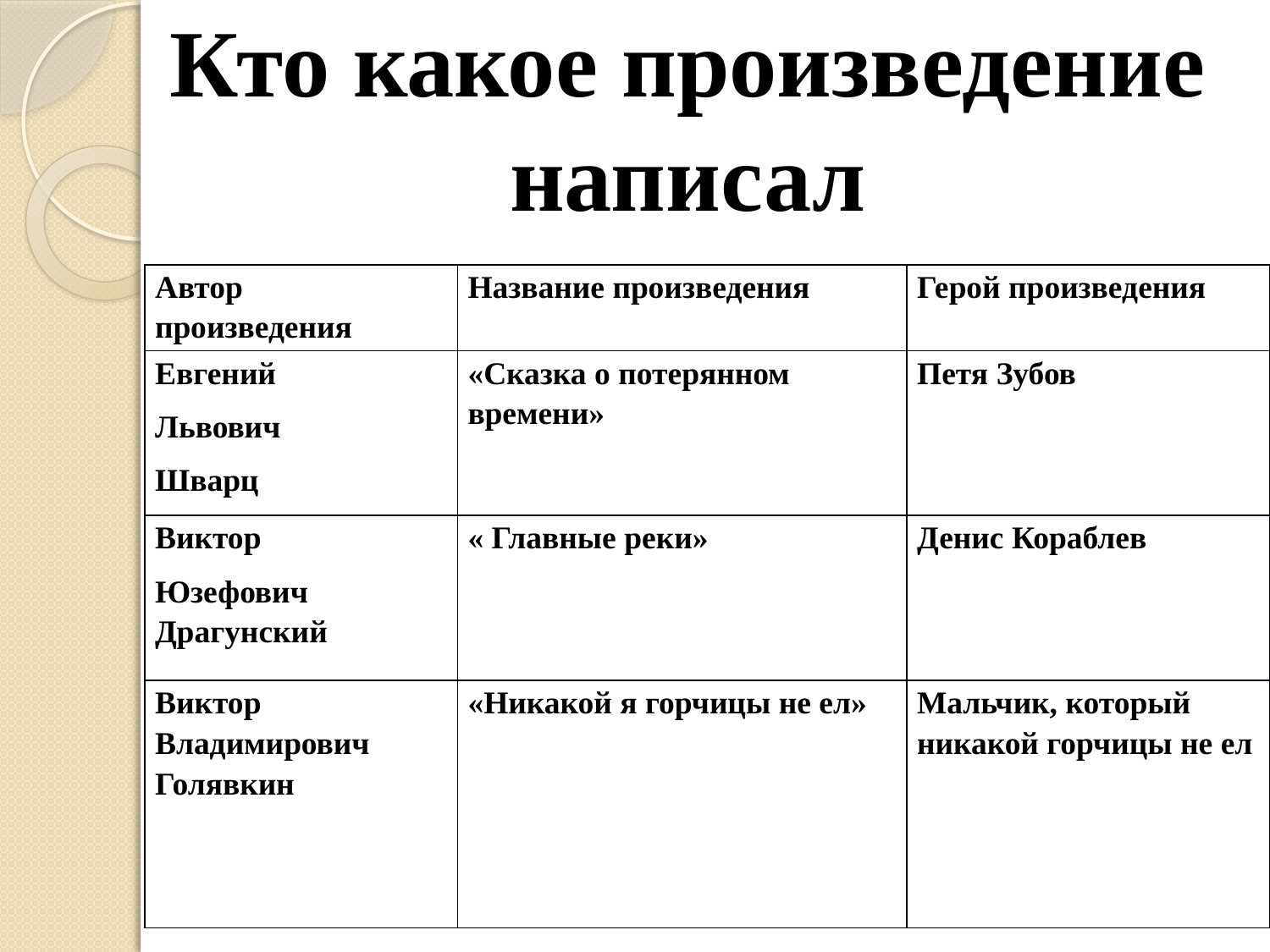

# Кто какое произведение написал
| Автор произведения | Название произведения | Герой произведения |
| --- | --- | --- |
| Евгений Львович Шварц | «Сказка о потерянном времени» | Петя Зубов |
| Виктор Юзефович Драгунский | « Главные реки» | Денис Кораблев |
| Виктор Владимирович Голявкин | «Никакой я горчицы не ел» | Мальчик, который никакой горчицы не ел |